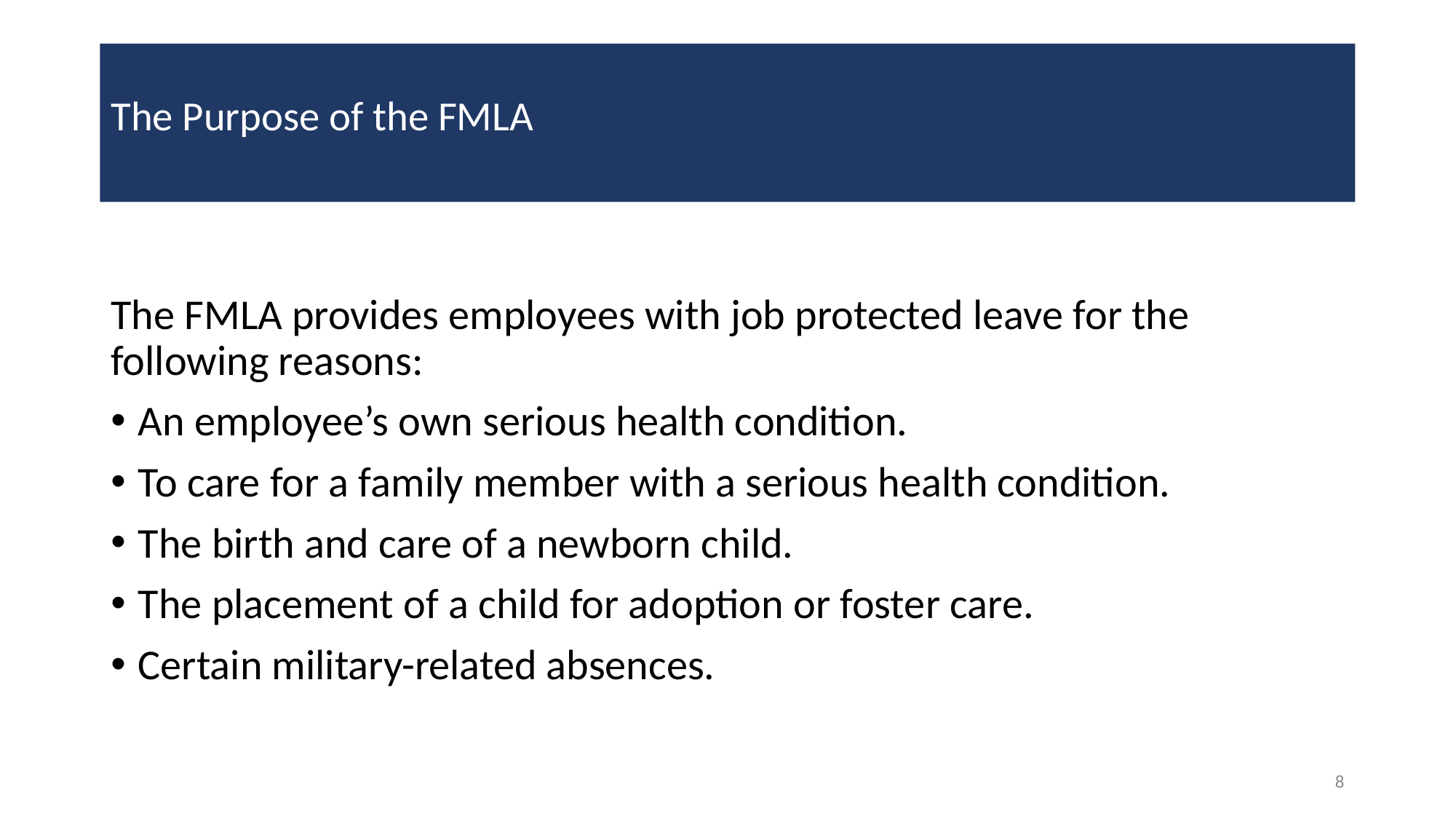

# The Purpose of the FMLA
The FMLA provides employees with job protected leave for the following reasons:
An employee’s own serious health condition.
To care for a family member with a serious health condition.
The birth and care of a newborn child.
The placement of a child for adoption or foster care.
Certain military-related absences.

8